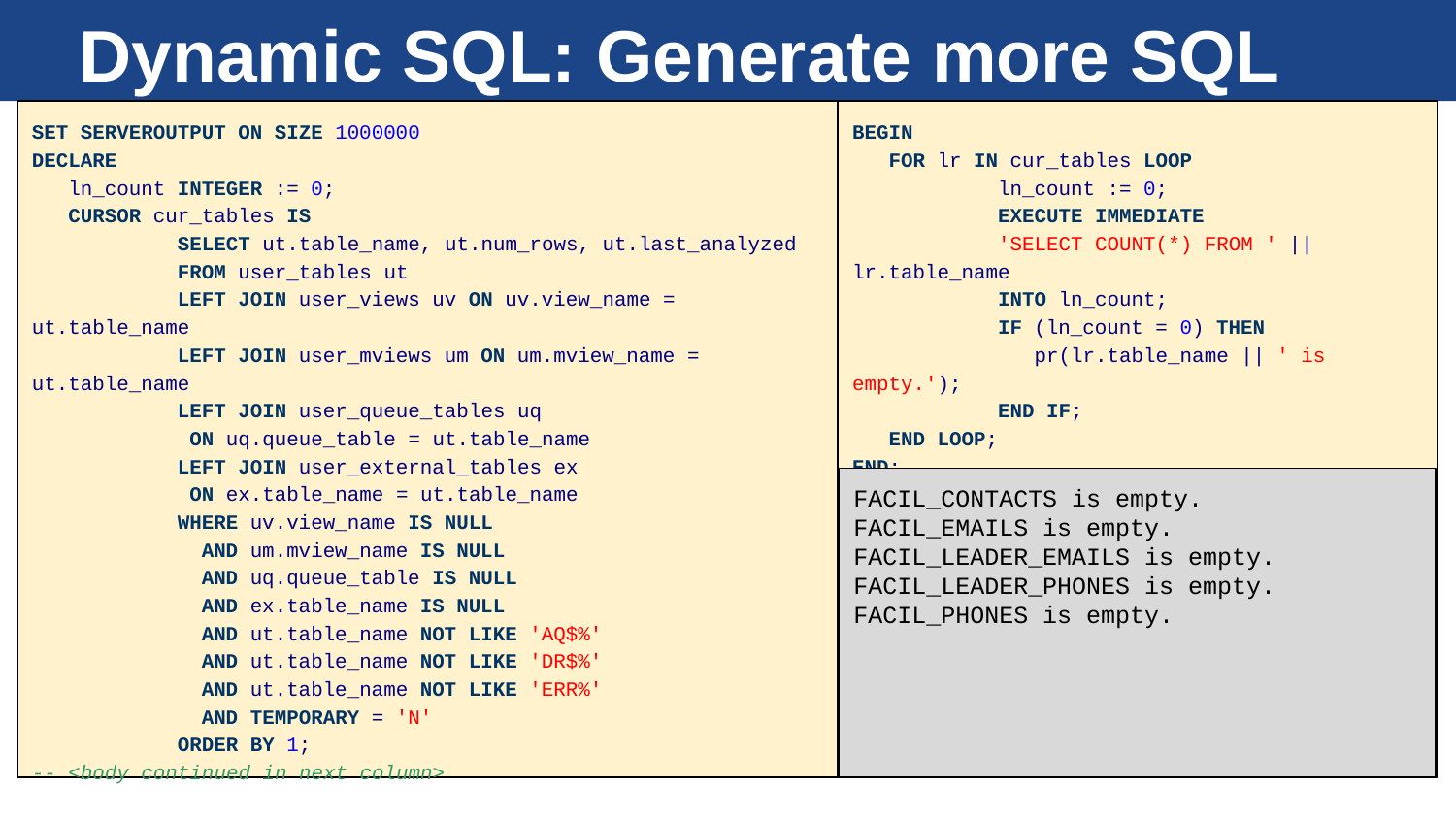

# Dynamic SQL: Generate more SQL
SET SERVEROUTPUT ON SIZE 1000000
DECLARE
   ln_count INTEGER := 0;
   CURSOR cur_tables IS
  	SELECT ut.table_name, ut.num_rows, ut.last_analyzed
    	FROM user_tables ut
    	LEFT JOIN user_views uv ON uv.view_name = ut.table_name
    	LEFT JOIN user_mviews um ON um.mview_name = ut.table_name
    	LEFT JOIN user_queue_tables uq
             ON uq.queue_table = ut.table_name
    	LEFT JOIN user_external_tables ex
             ON ex.table_name = ut.table_name
   	WHERE uv.view_name IS NULL
     	  AND um.mview_name IS NULL
    	  AND uq.queue_table IS NULL
     	  AND ex.table_name IS NULL
     	  AND ut.table_name NOT LIKE 'AQ$%'
     	  AND ut.table_name NOT LIKE 'DR$%'
     	  AND ut.table_name NOT LIKE 'ERR%'
     	  AND TEMPORARY = 'N'
   	ORDER BY 1;
-- <body continued in next column>
BEGIN
   FOR lr IN cur_tables LOOP
  	ln_count := 0;
  	EXECUTE IMMEDIATE
  	'SELECT COUNT(*) FROM ' || lr.table_name
     	INTO ln_count;
  	IF (ln_count = 0) THEN
     	   pr(lr.table_name || ' is empty.');
  	END IF;
   END LOOP;
END;
/

FACIL_CONTACTS is empty.
FACIL_EMAILS is empty.
FACIL_LEADER_EMAILS is empty.
FACIL_LEADER_PHONES is empty.
FACIL_PHONES is empty.